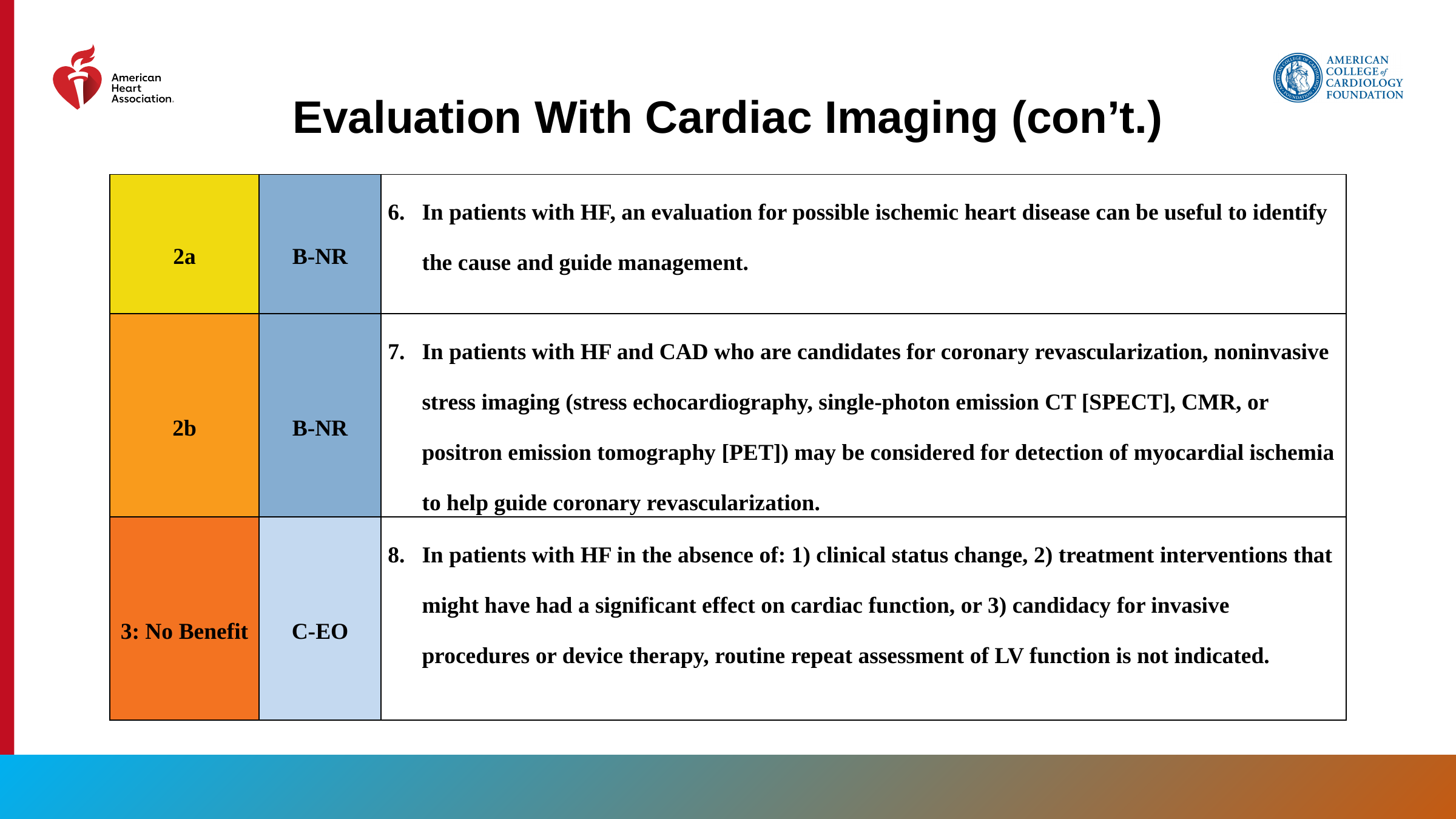

Evaluation With Cardiac Imaging (con’t.)
| 2a | B-NR | In patients with HF, an evaluation for possible ischemic heart disease can be useful to identify the cause and guide management. |
| --- | --- | --- |
| 2b | B-NR | In patients with HF and CAD who are candidates for coronary revascularization, noninvasive stress imaging (stress echocardiography, single-photon emission CT [SPECT], CMR, or positron emission tomography [PET]) may be considered for detection of myocardial ischemia to help guide coronary revascularization. |
| 3: No Benefit | C-EO | In patients with HF in the absence of: 1) clinical status change, 2) treatment interventions that might have had a significant effect on cardiac function, or 3) candidacy for invasive procedures or device therapy, routine repeat assessment of LV function is not indicated. |
39